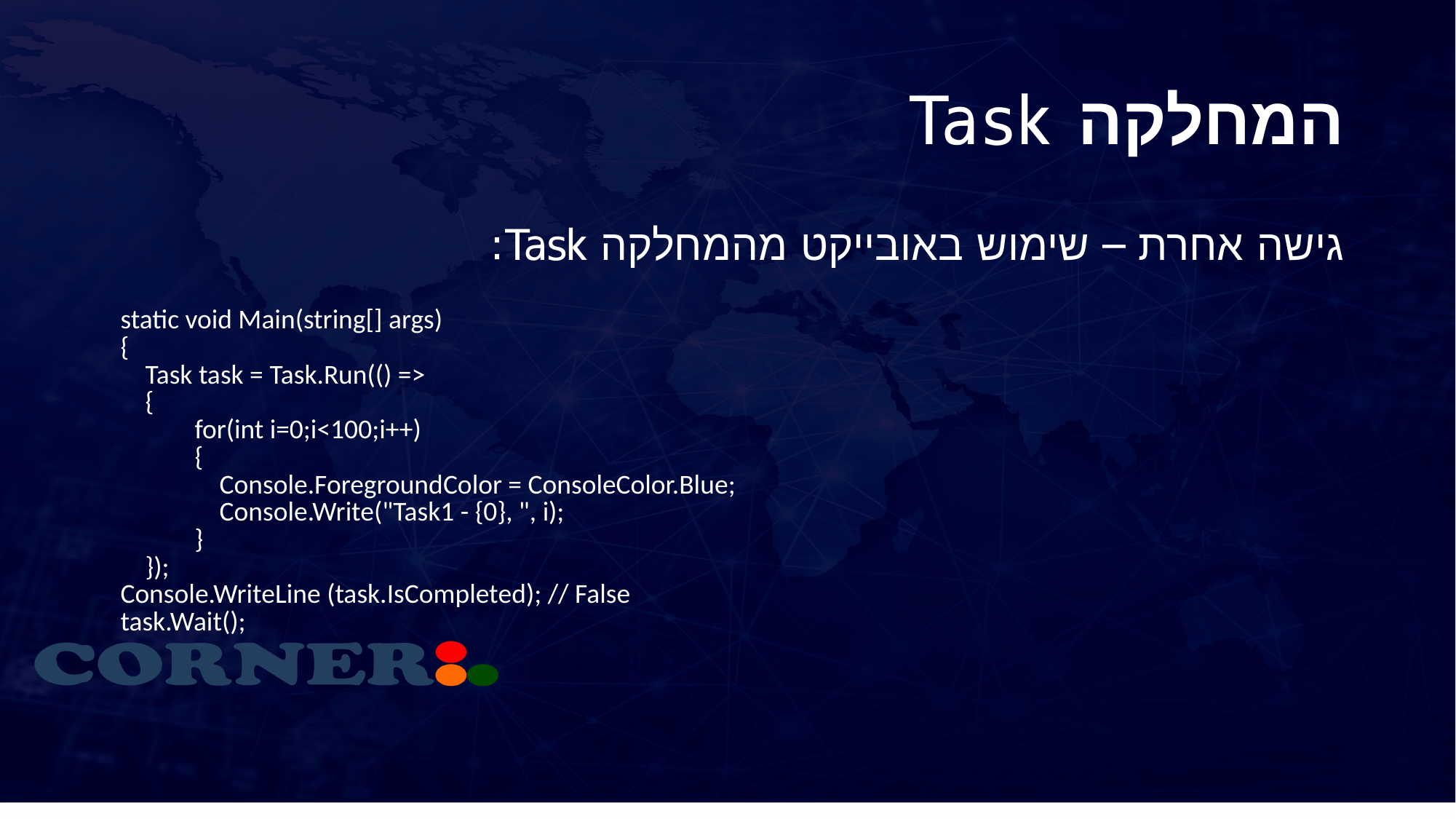

# המחלקה Task
גישה אחרת – שימוש באובייקט מהמחלקה Task:
| static void Main(string[] args) { Task task = Task.Run(() => { for(int i=0;i<100;i++) { Console.ForegroundColor = ConsoleColor.Blue; Console.Write("Task1 - {0}, ", i); } }); Console.WriteLine (task.IsCompleted); // False task.Wait(); |
| --- |